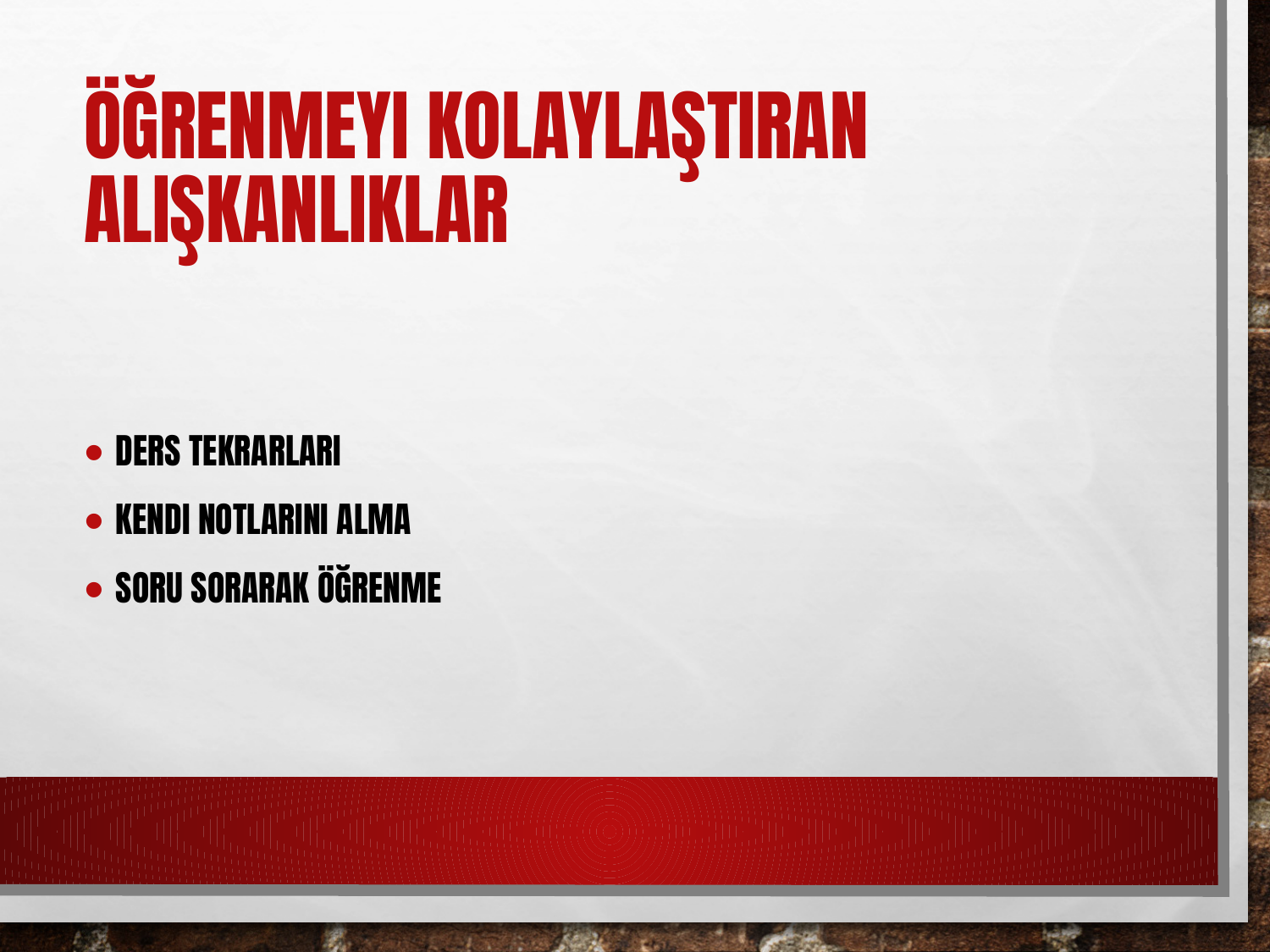

# Öğrenmeyi Kolaylaştıran Alışkanlıklar
Ders tekrarları
Kendi notlarını alma
Soru sorarak öğrenme